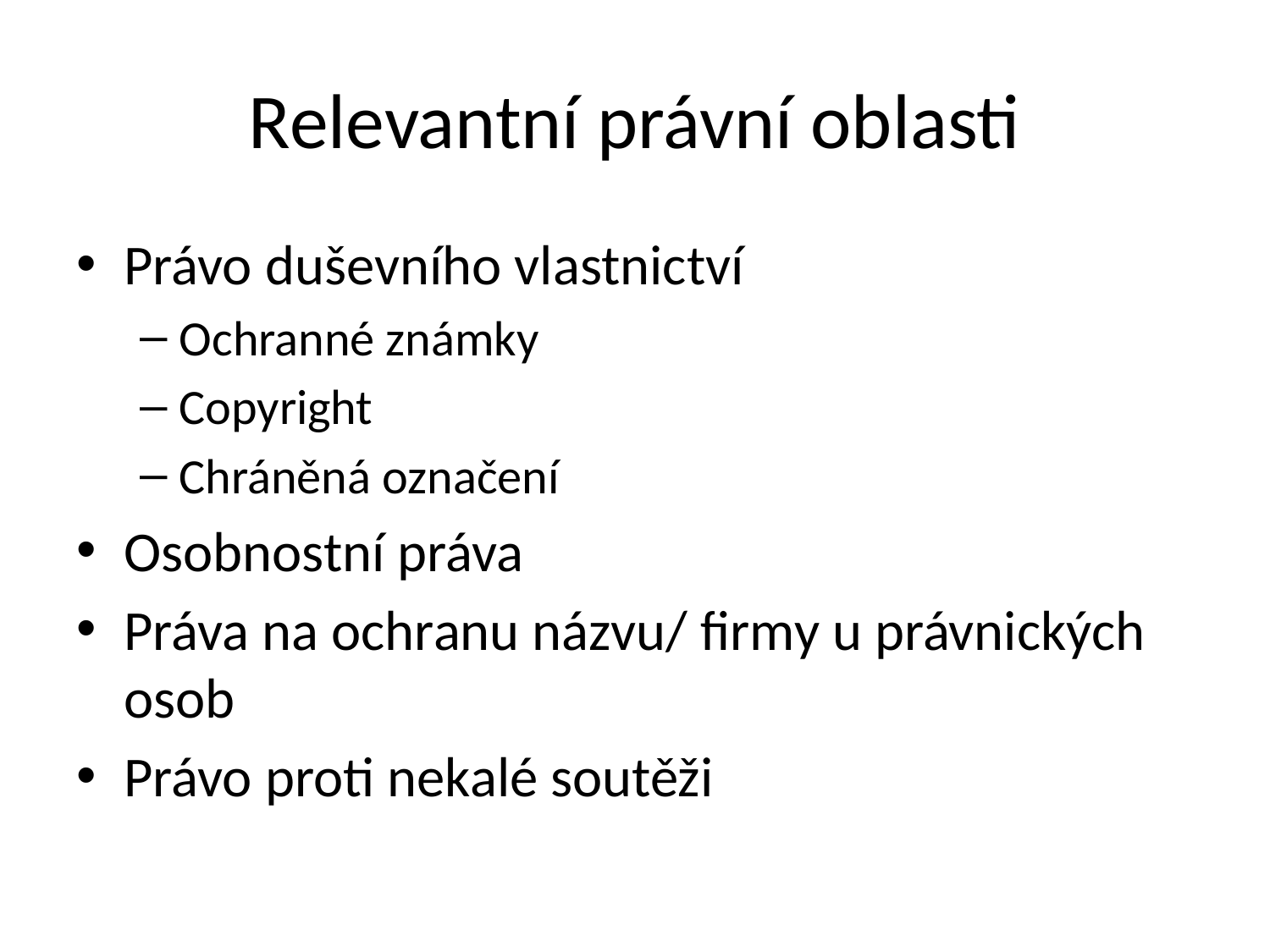

# Relevantní právní oblasti
Právo duševního vlastnictví
Ochranné známky
Copyright
Chráněná označení
Osobnostní práva
Práva na ochranu názvu/ firmy u právnických osob
Právo proti nekalé soutěži